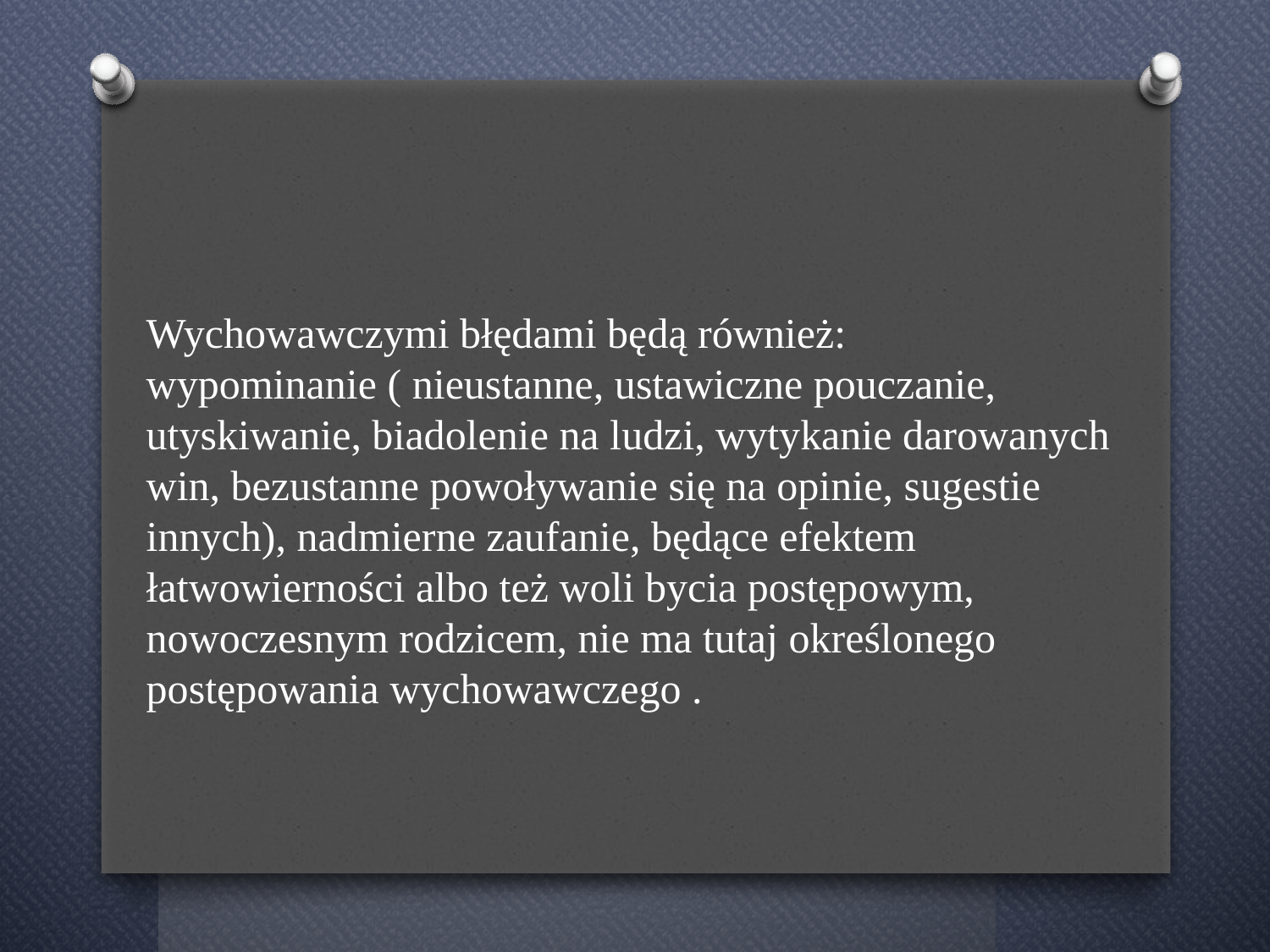

Wychowawczymi błędami będą również:
wypominanie ( nieustanne, ustawiczne pouczanie, utyskiwanie, biadolenie na ludzi, wytykanie darowanych win, bezustanne powoływanie się na opinie, sugestie innych), nadmierne zaufanie, będące efektem łatwowierności albo też woli bycia postępowym, nowoczesnym rodzicem, nie ma tutaj określonego postępowania wychowawczego .